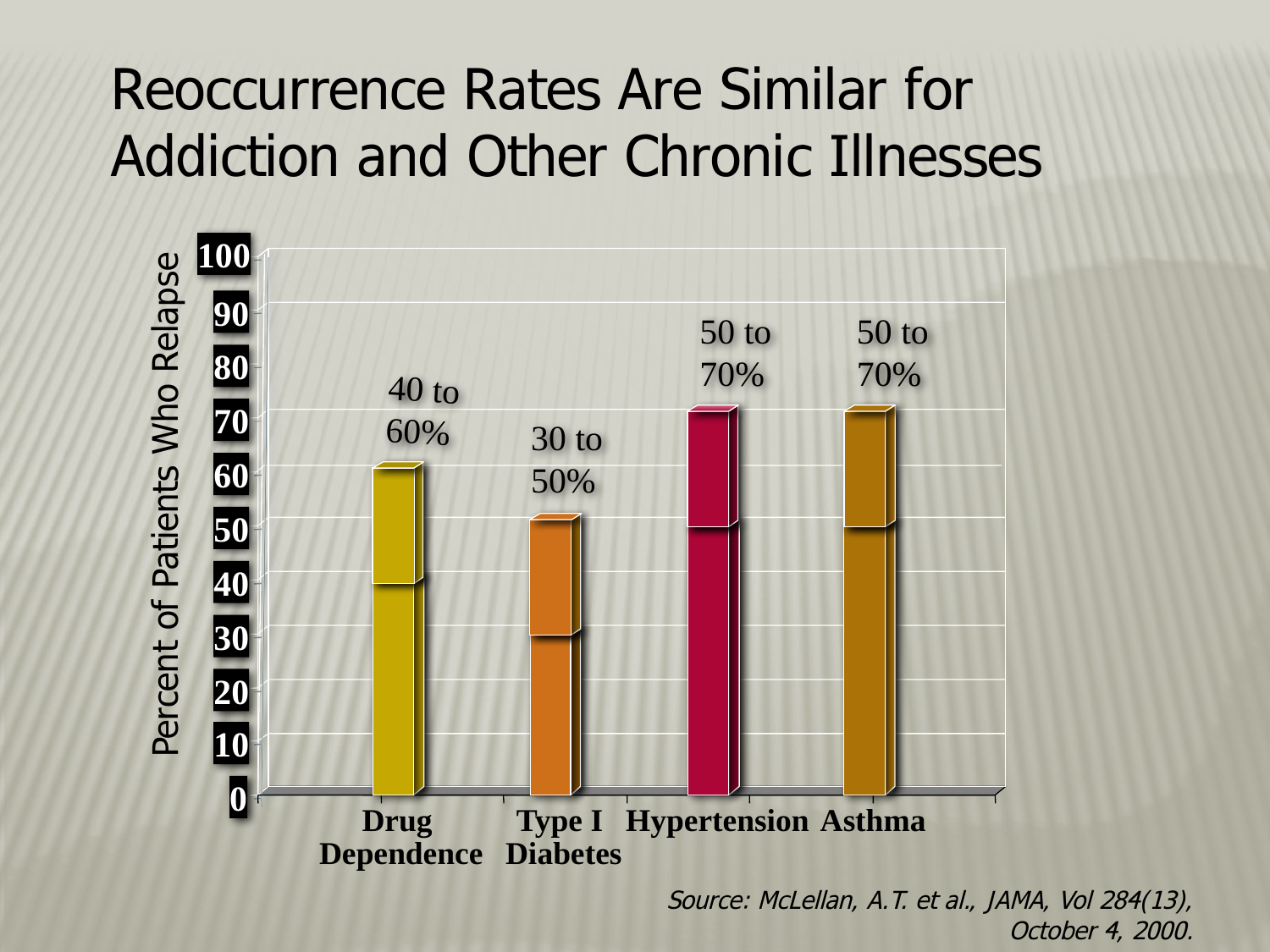

Reoccurrence Rates Are Similar for
Addiction and Other Chronic Illnesses
100

90

50 to 70%

50 to 70%

30 to 50%

80
40 to 60%

70

60

Percent of Patients Who Relapse
50

40

30

20

10

0

Drug
Dependence
Type I
Diabetes

Hypertension
Asthma
Source: McLellan, A.T. et al., JAMA, Vol 284(13), October 4, 2000.